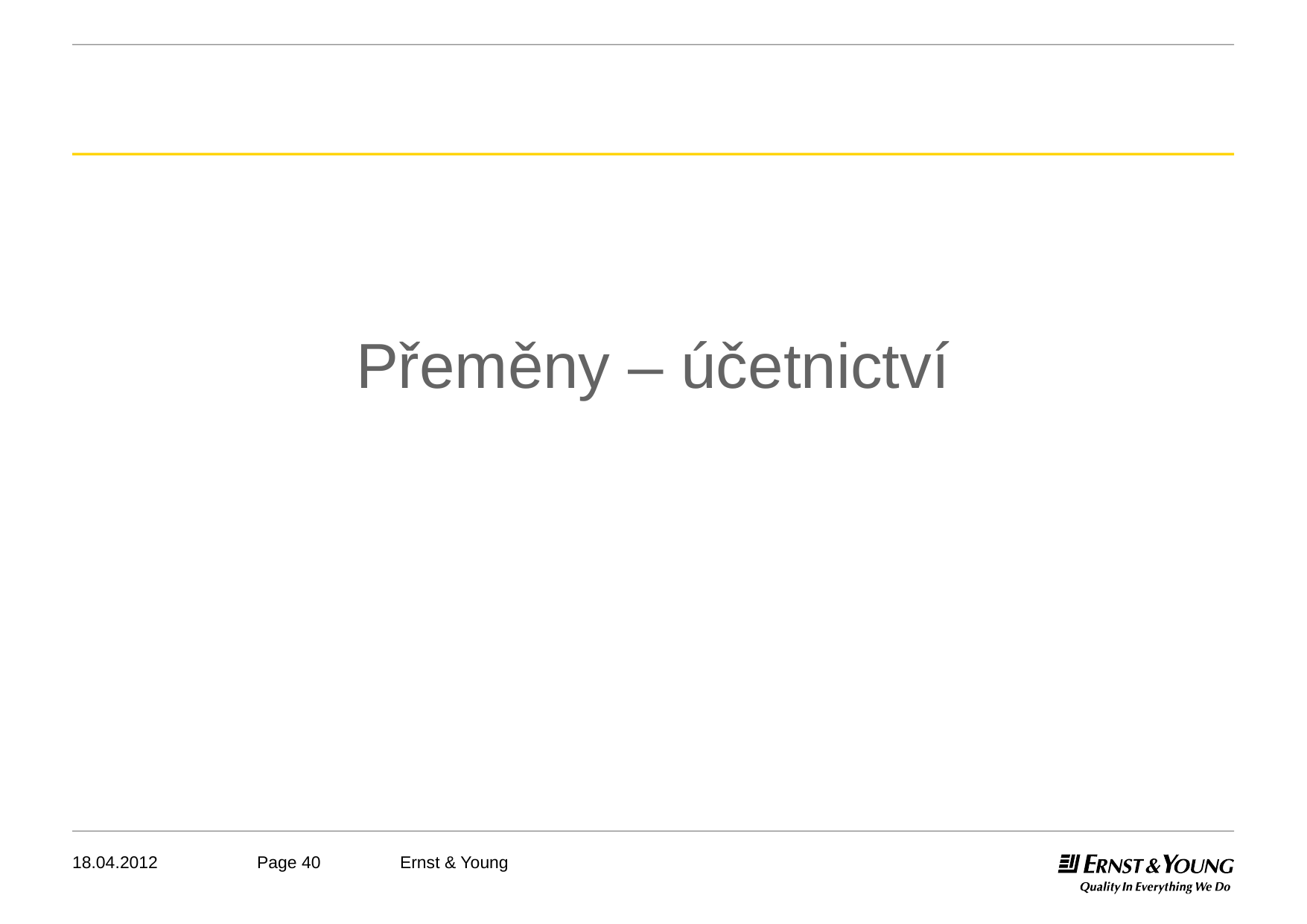

Přeměny – účetnictví
18.04.2012
Ernst & Young